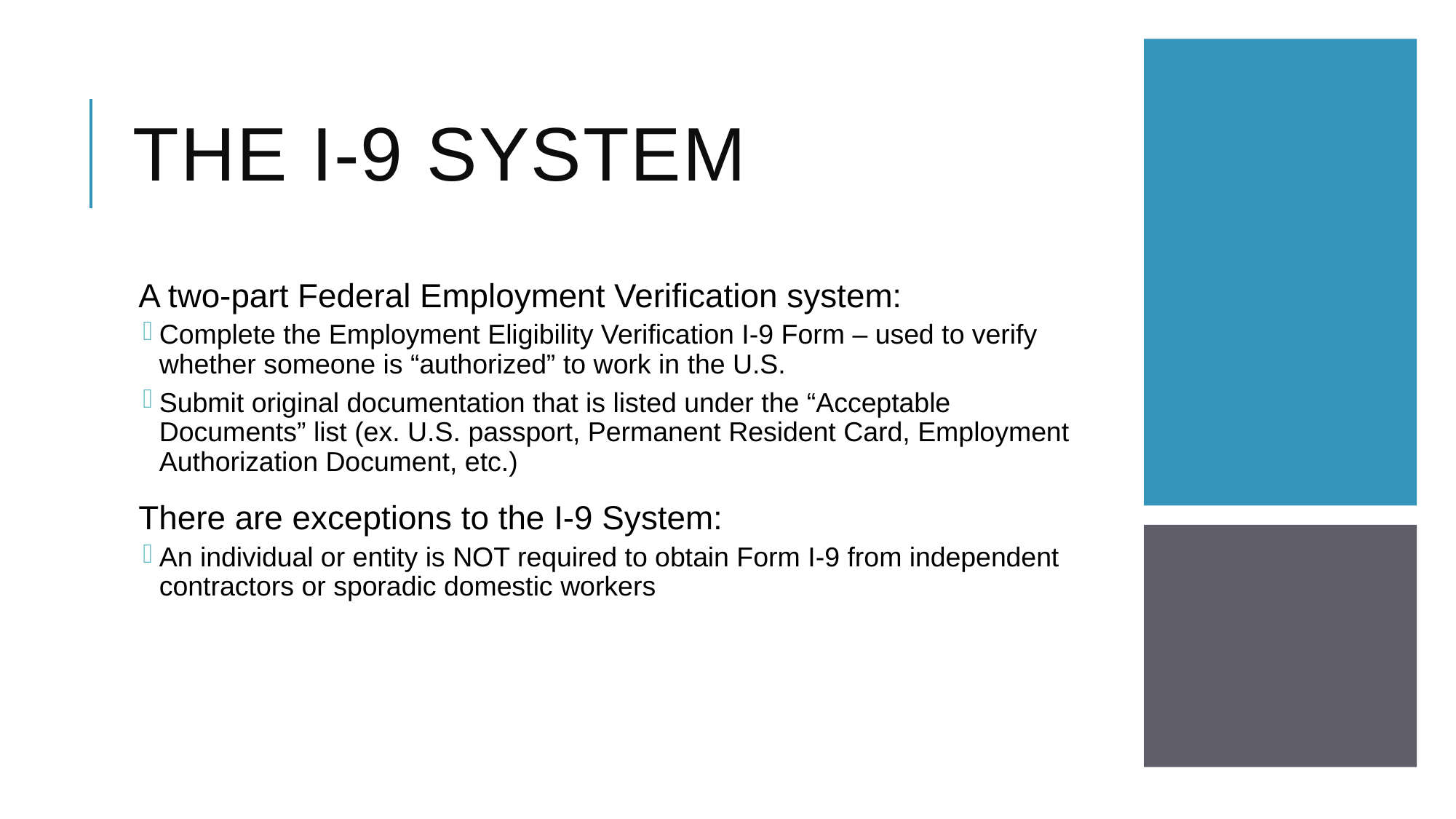

# The i-9 system
A two-part Federal Employment Verification system:
Complete the Employment Eligibility Verification I-9 Form – used to verify whether someone is “authorized” to work in the U.S.
Submit original documentation that is listed under the “Acceptable Documents” list (ex. U.S. passport, Permanent Resident Card, Employment Authorization Document, etc.)
There are exceptions to the I-9 System:
An individual or entity is NOT required to obtain Form I-9 from independent contractors or sporadic domestic workers